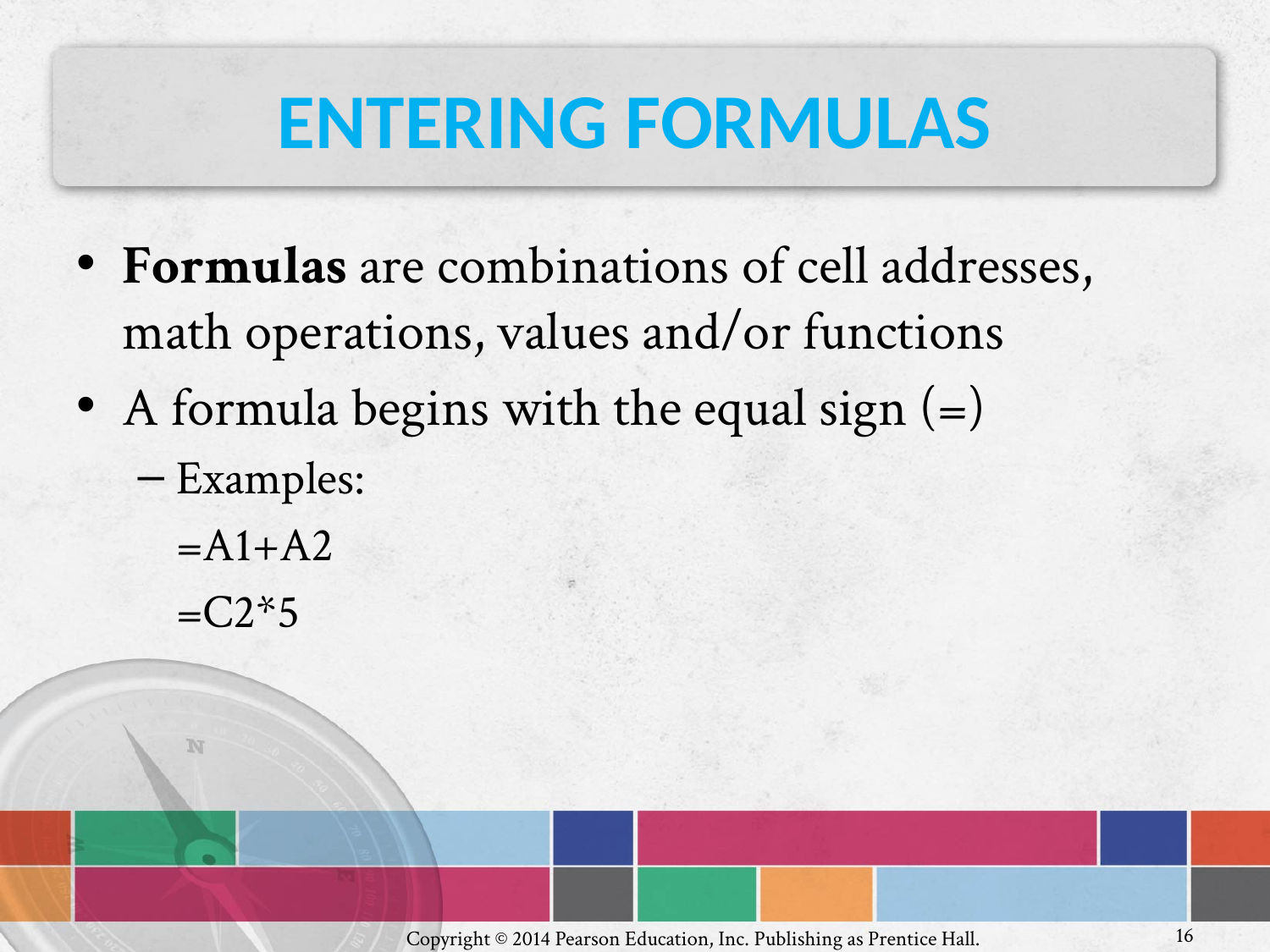

# Entering Formulas
Formulas are combinations of cell addresses, math operations, values and/or functions
A formula begins with the equal sign (=)
Examples:
	=A1+A2
	=C2*5

 Copyright © 2014 Pearson Education, Inc. Publishing as Prentice Hall.
16